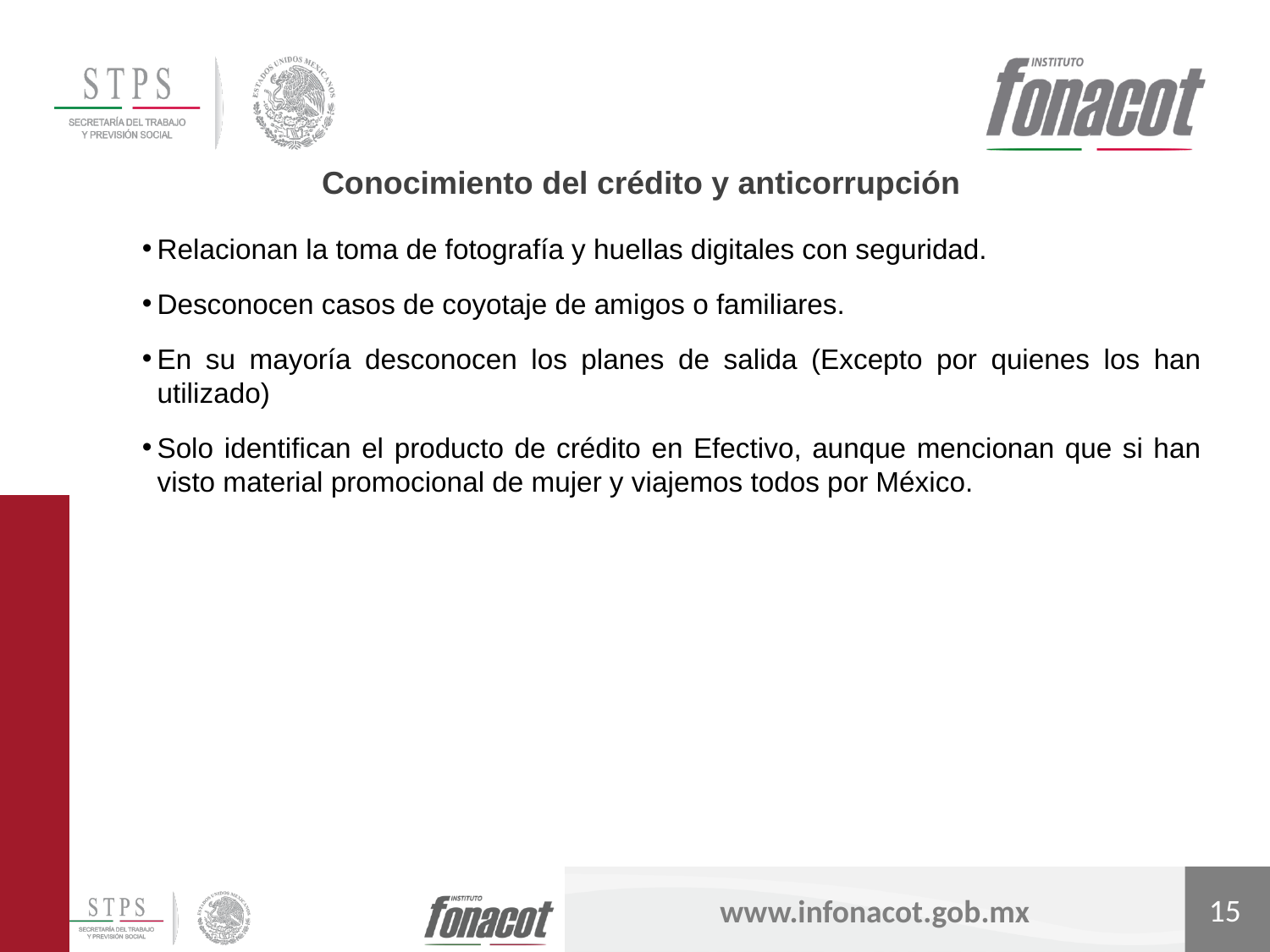

Conocimiento del crédito y anticorrupción
Relacionan la toma de fotografía y huellas digitales con seguridad.
Desconocen casos de coyotaje de amigos o familiares.
En su mayoría desconocen los planes de salida (Excepto por quienes los han utilizado)
Solo identifican el producto de crédito en Efectivo, aunque mencionan que si han visto material promocional de mujer y viajemos todos por México.

15